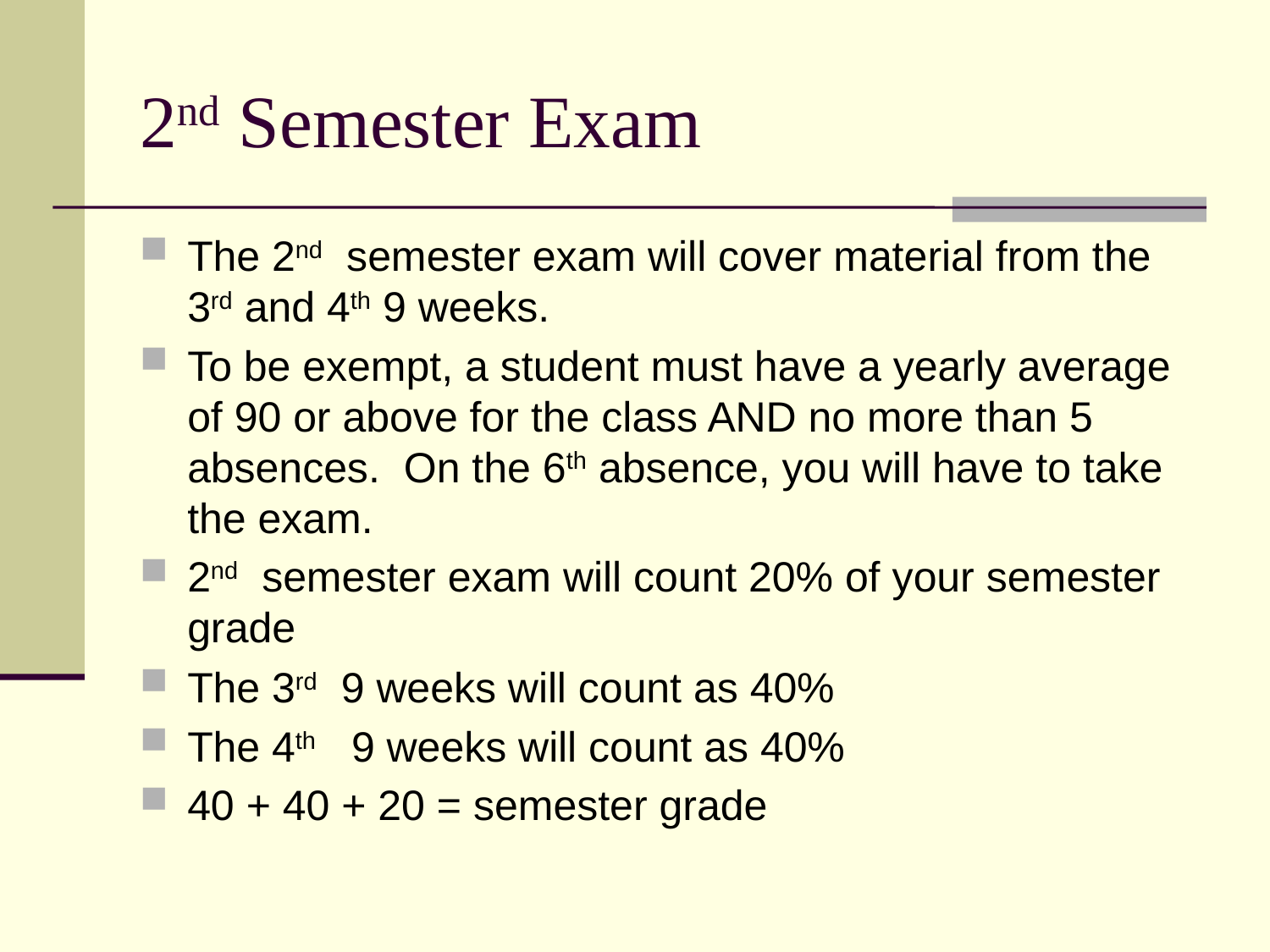

# 2nd Semester Exam
The 2nd  semester exam will cover material from the 3rd and 4th 9 weeks.
To be exempt, a student must have a yearly average of 90 or above for the class AND no more than 5 absences.  On the 6th absence, you will have to take the exam.
2nd  semester exam will count 20% of your semester grade
The 3rd  9 weeks will count as 40%
The 4th   9 weeks will count as 40%
40 + 40 + 20 = semester grade